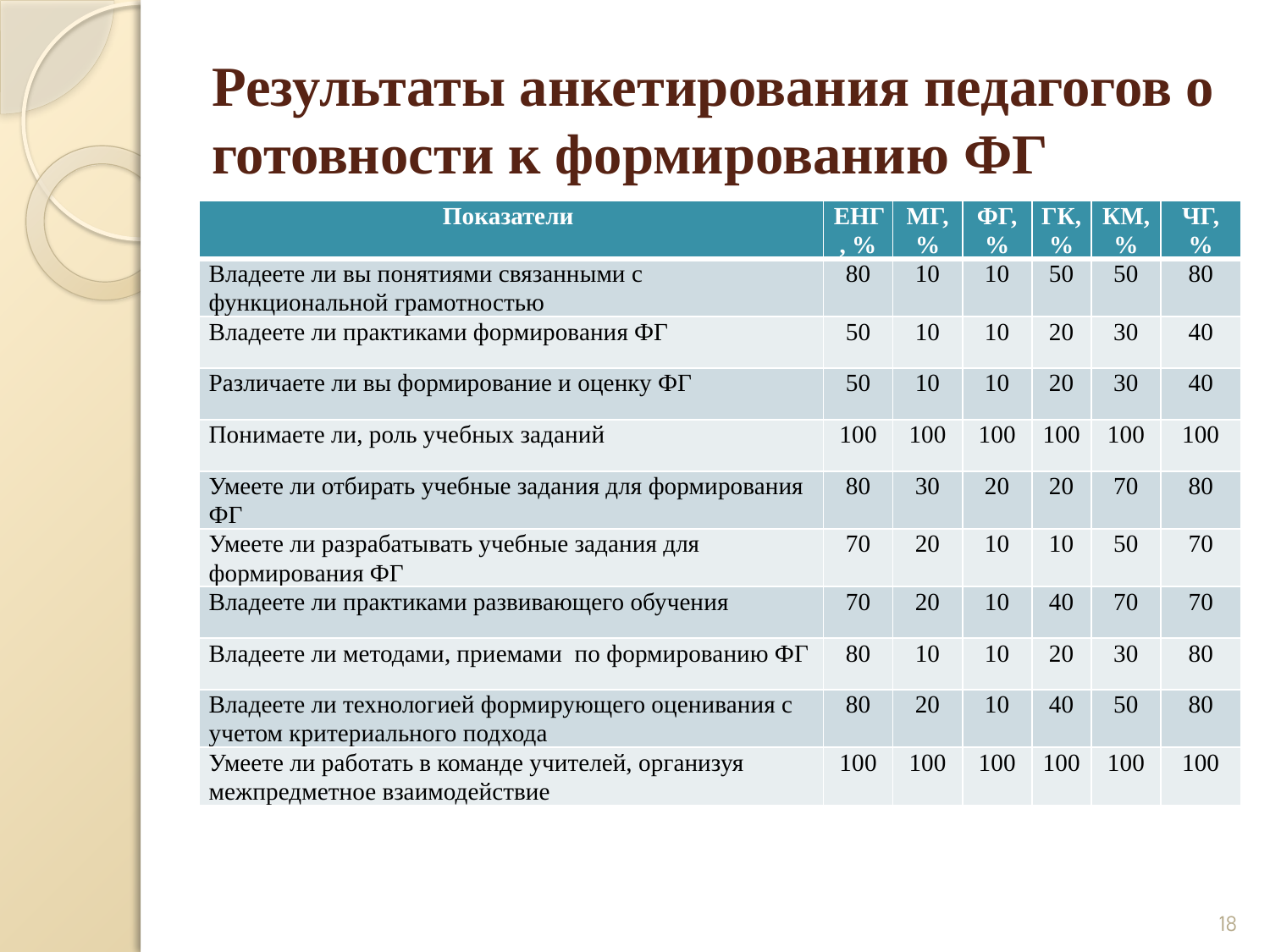

# Результаты анкетирования педагогов о готовности к формированию ФГ
| Показатели | ЕНГ, % | МГ, % | ФГ, % | ГК, % | КМ, % | ЧГ, % |
| --- | --- | --- | --- | --- | --- | --- |
| Владеете ли вы понятиями связанными с функциональной грамотностью | 80 | 10 | 10 | 50 | 50 | 80 |
| Владеете ли практиками формирования ФГ | 50 | 10 | 10 | 20 | 30 | 40 |
| Различаете ли вы формирование и оценку ФГ | 50 | 10 | 10 | 20 | 30 | 40 |
| Понимаете ли, роль учебных заданий | 100 | 100 | 100 | 100 | 100 | 100 |
| Умеете ли отбирать учебные задания для формирования ФГ | 80 | 30 | 20 | 20 | 70 | 80 |
| Умеете ли разрабатывать учебные задания для формирования ФГ | 70 | 20 | 10 | 10 | 50 | 70 |
| Владеете ли практиками развивающего обучения | 70 | 20 | 10 | 40 | 70 | 70 |
| Владеете ли методами, приемами по формированию ФГ | 80 | 10 | 10 | 20 | 30 | 80 |
| Владеете ли технологией формирующего оценивания с учетом критериального подхода | 80 | 20 | 10 | 40 | 50 | 80 |
| Умеете ли работать в команде учителей, организуя межпредметное взаимодействие | 100 | 100 | 100 | 100 | 100 | 100 |
18